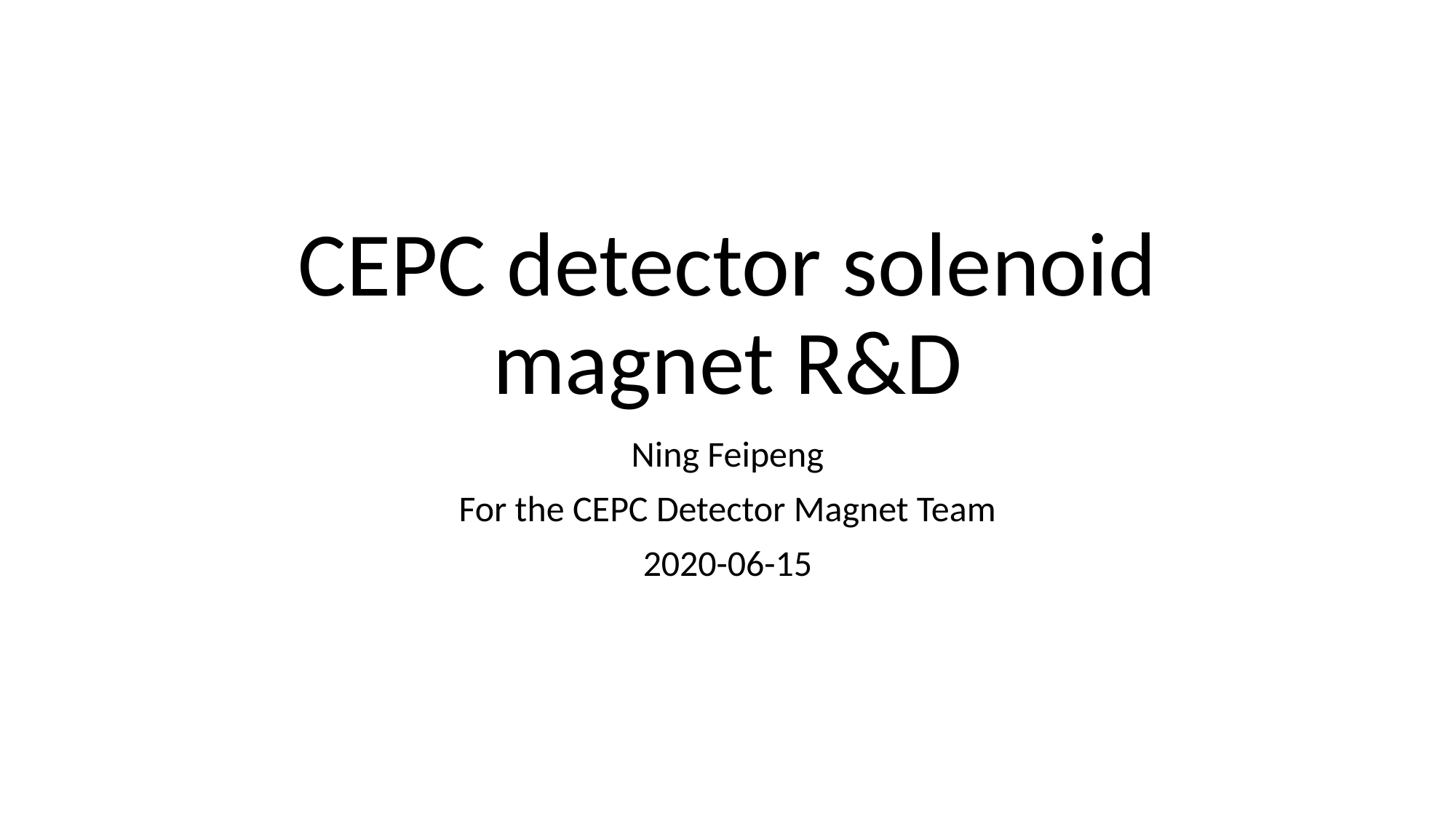

# CEPC detector solenoid magnet R&D
Ning Feipeng
For the CEPC Detector Magnet Team
2020-06-15